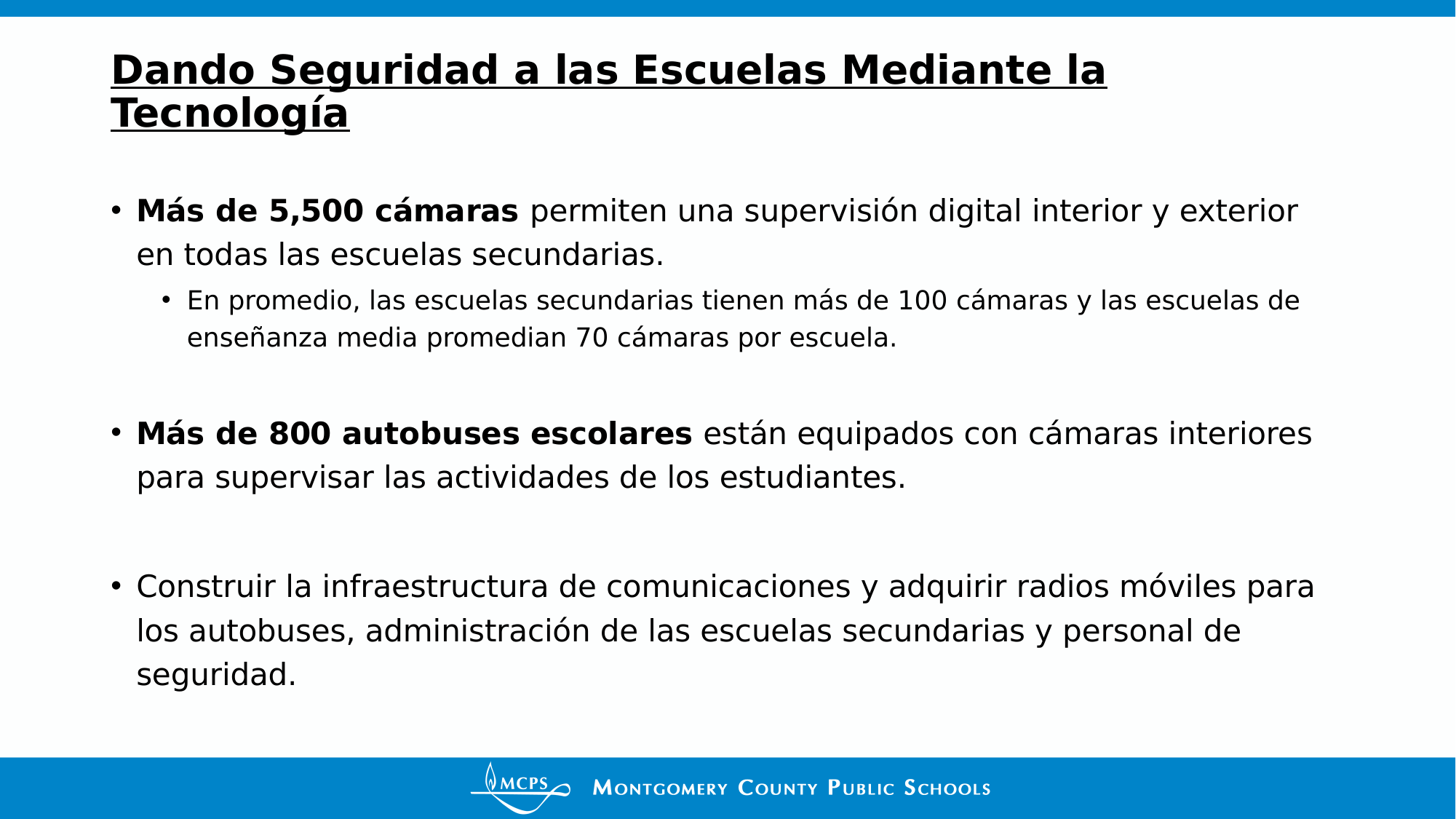

# Dando Seguridad a las Escuelas Mediante la Tecnología
Más de 5,500 cámaras permiten una supervisión digital interior y exterior en todas las escuelas secundarias.
En promedio, las escuelas secundarias tienen más de 100 cámaras y las escuelas de enseñanza media promedian 70 cámaras por escuela.

Más de 800 autobuses escolares están equipados con cámaras interiores para supervisar las actividades de los estudiantes.

Construir la infraestructura de comunicaciones y adquirir radios móviles para los autobuses, administración de las escuelas secundarias y personal de seguridad.